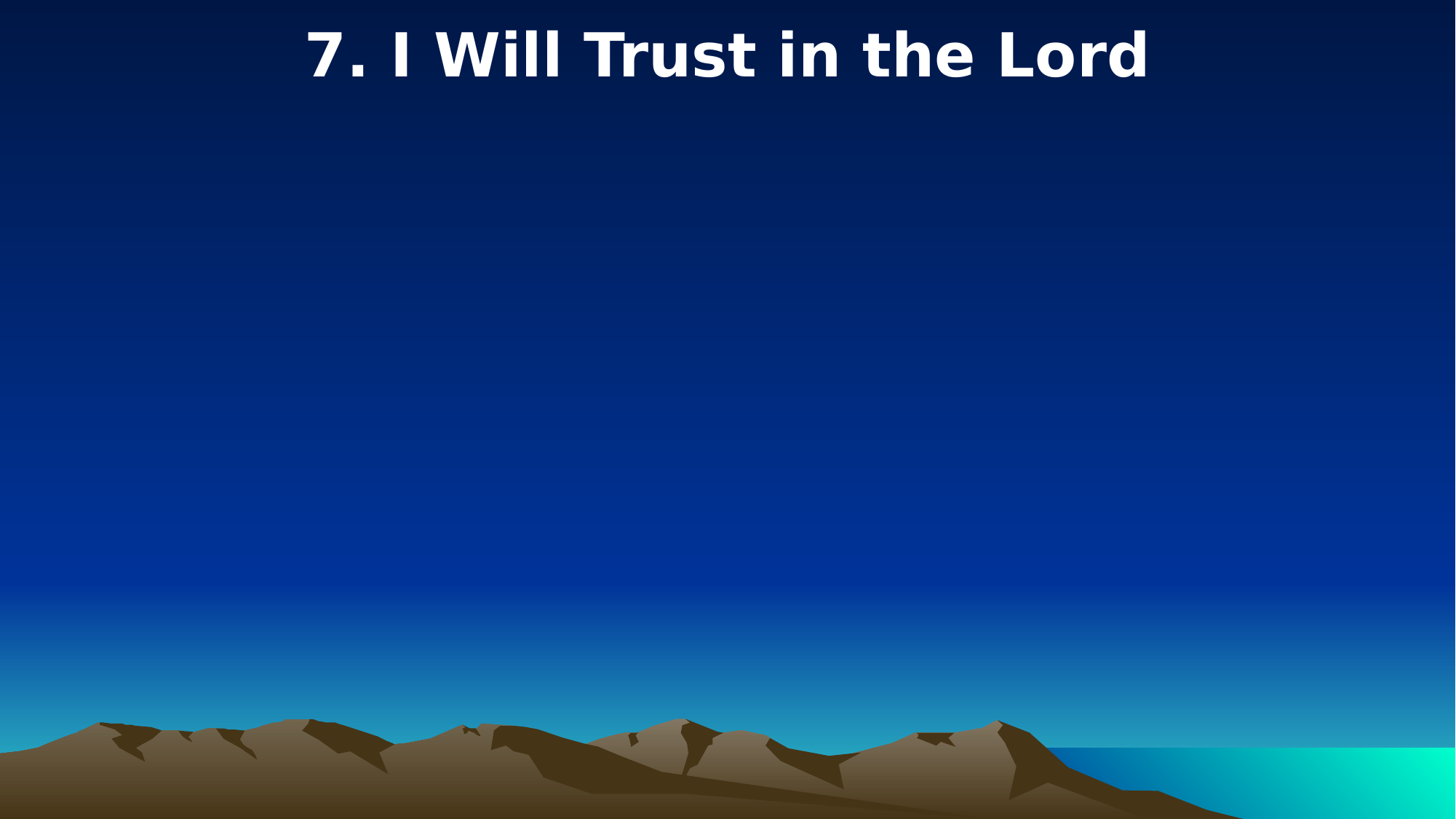

7. I Will Trust in the Lord